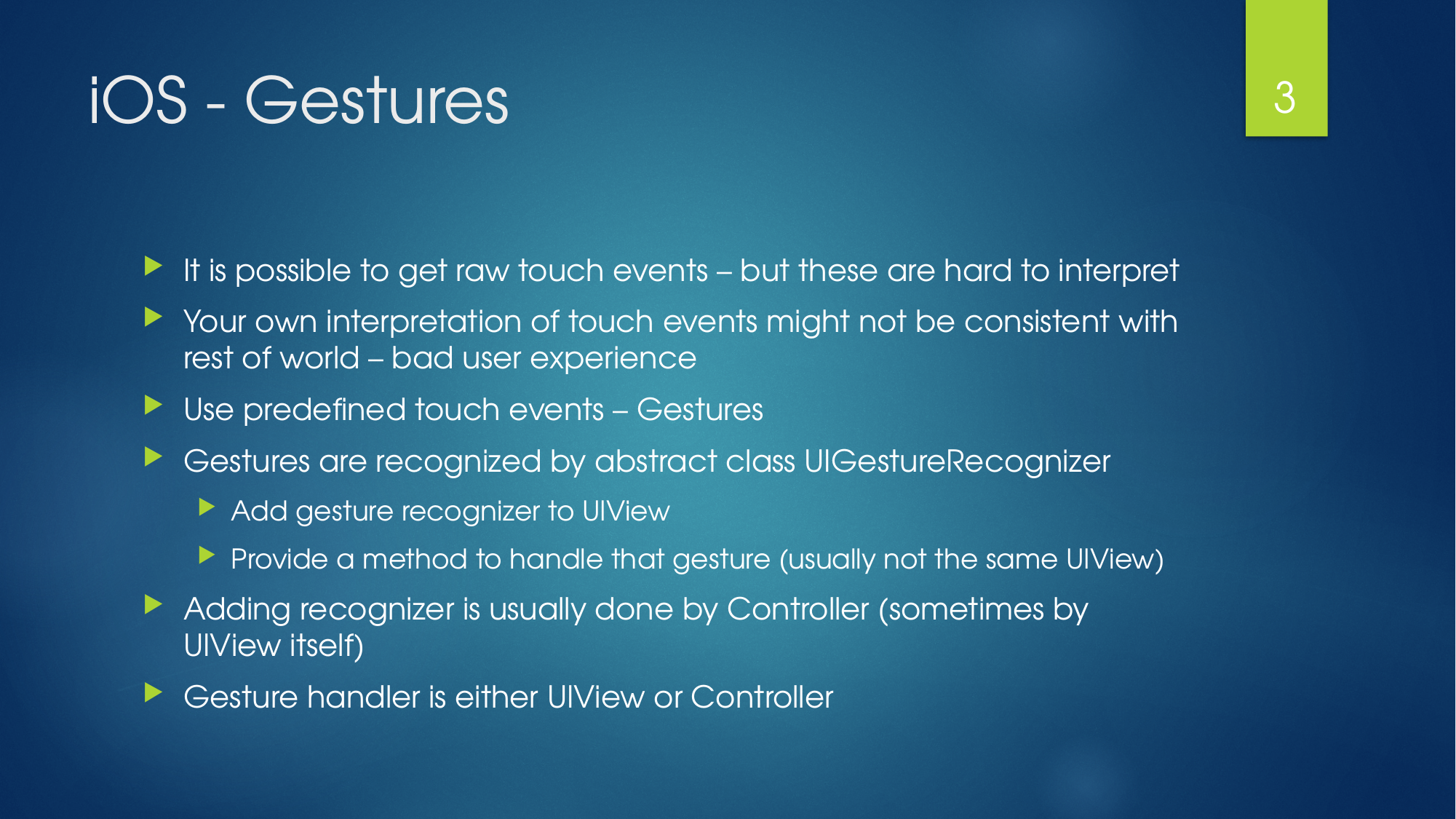

3
# iOS - Gestures
It is possible to get raw touch events – but these are hard to interpret
Your own interpretation of touch events might not be consistent with rest of world – bad user experience
Use predefined touch events – Gestures
Gestures are recognized by abstract class UIGestureRecognizer
Add gesture recognizer to UIView
Provide a method to handle that gesture (usually not the same UIView)
Adding recognizer is usually done by Controller (sometimes by UIView itself)
Gesture handler is either UIView or Controller